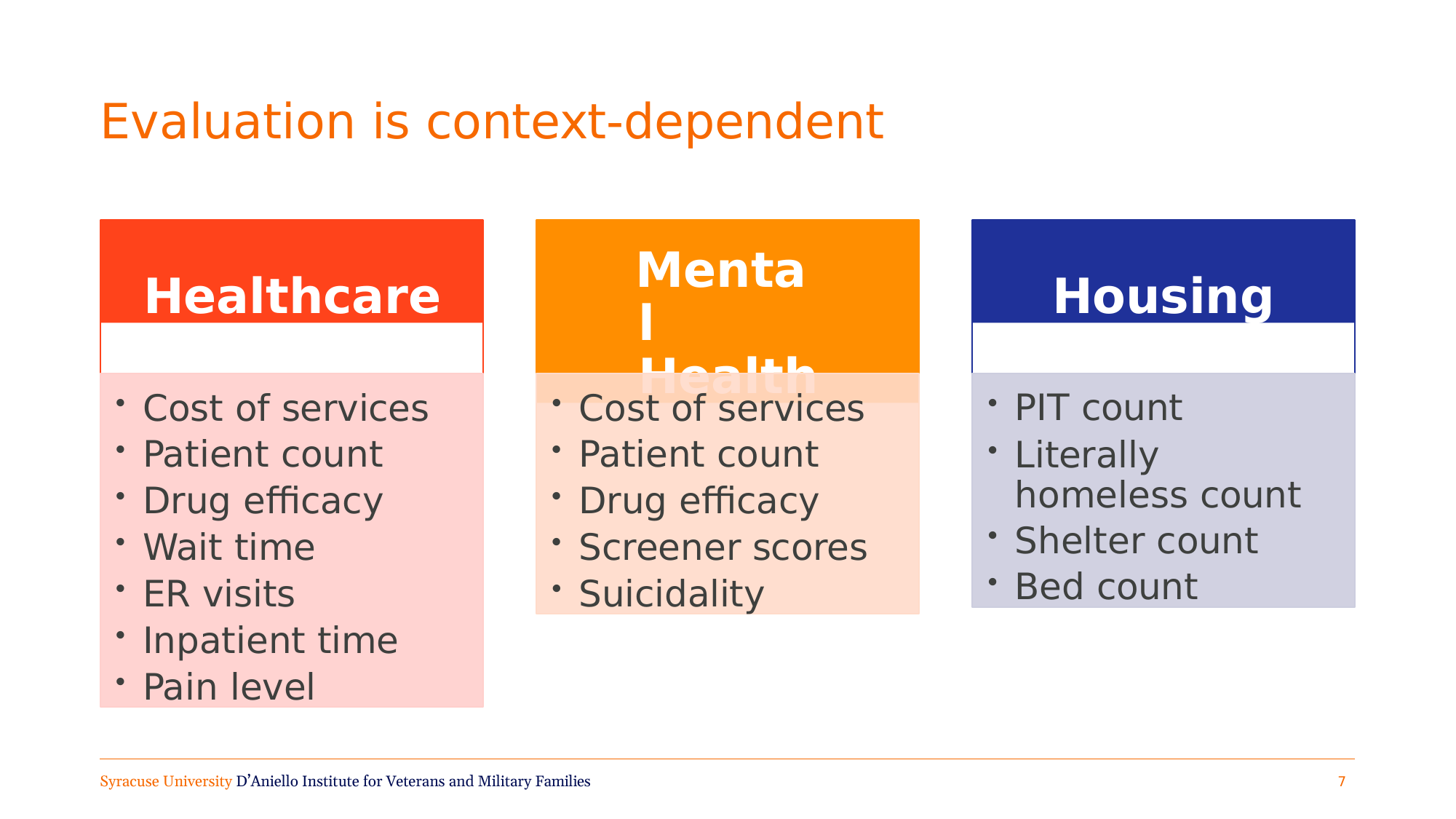

# Evaluation is context-dependent

Healthcare

Mental Health

Housing
Cost of services
Patient count
Drug efficacy
Wait time
ER visits
Inpatient time
Pain level
Cost of services
Patient count
Drug efficacy
Screener scores
Suicidality
PIT count
Literally 	homeless count
Shelter count
Bed count
7
Syracuse University D’Aniello Institute for Veterans and Military Families